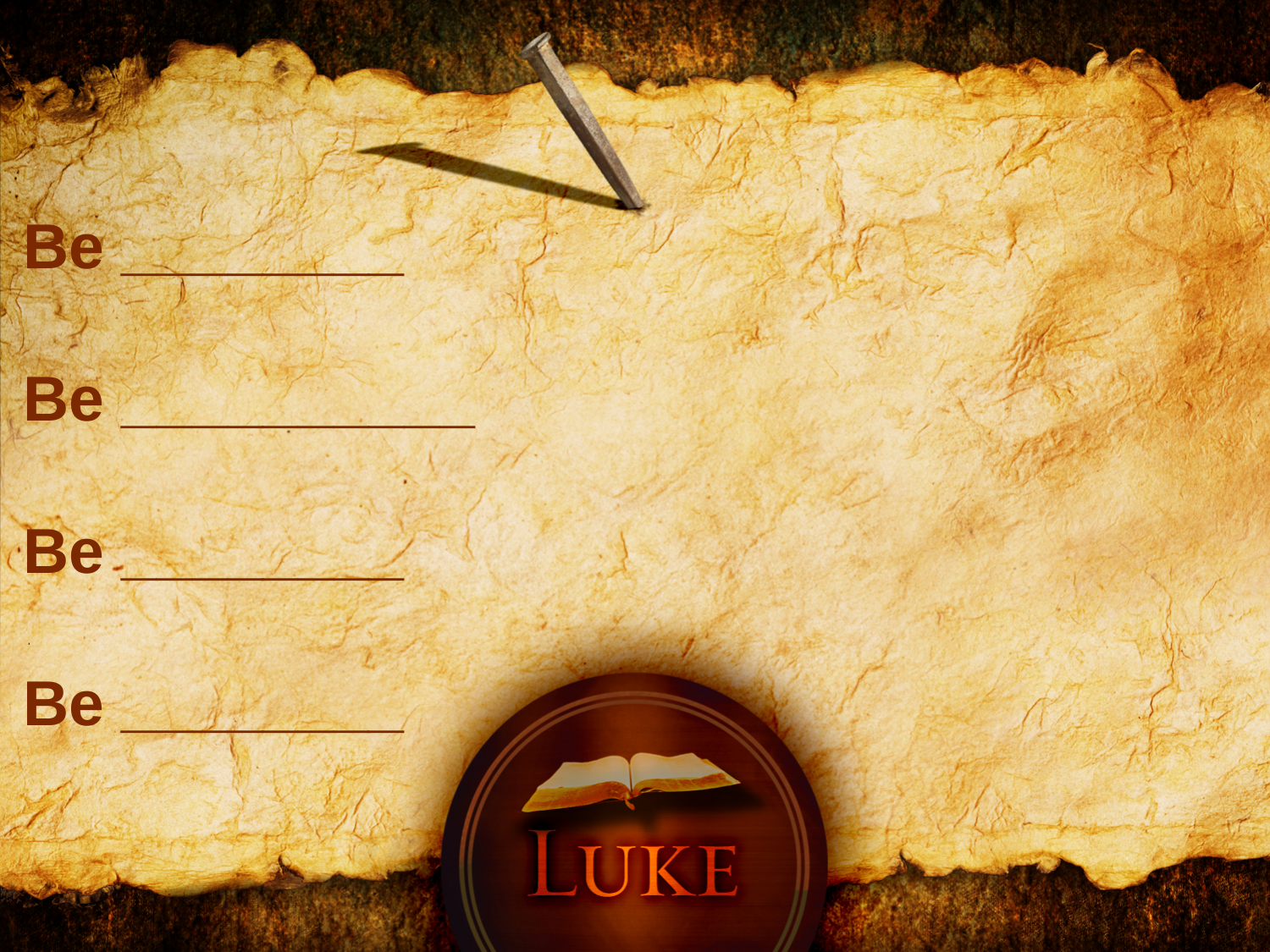

Be ________

Be __________

Be ________

Be ________